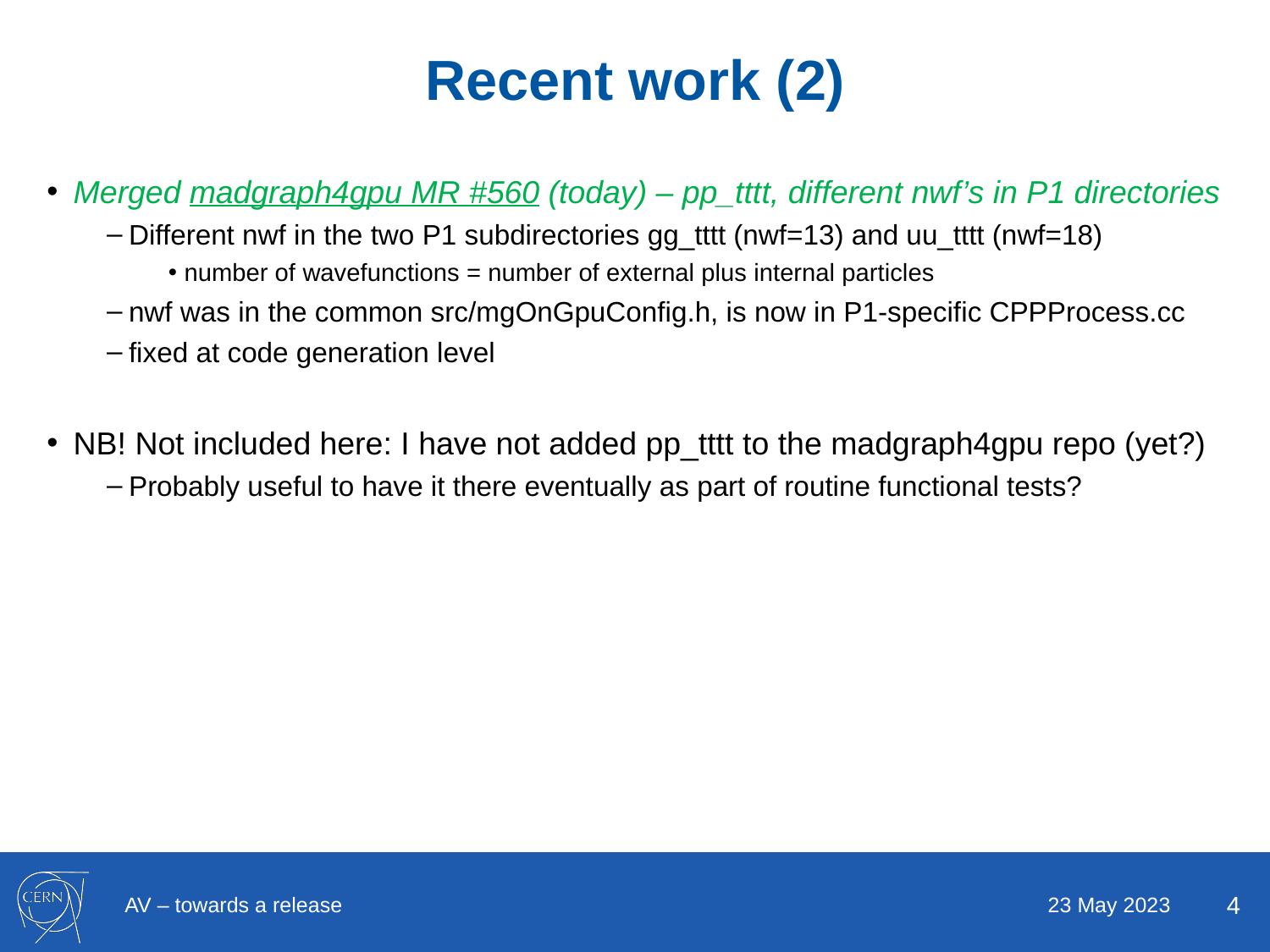

# Recent work (2)
Merged madgraph4gpu MR #560 (today) – pp_tttt, different nwf’s in P1 directories
Different nwf in the two P1 subdirectories gg_tttt (nwf=13) and uu_tttt (nwf=18)
number of wavefunctions = number of external plus internal particles
nwf was in the common src/mgOnGpuConfig.h, is now in P1-specific CPPProcess.cc
fixed at code generation level

NB! Not included here: I have not added pp_tttt to the madgraph4gpu repo (yet?)
Probably useful to have it there eventually as part of routine functional tests?